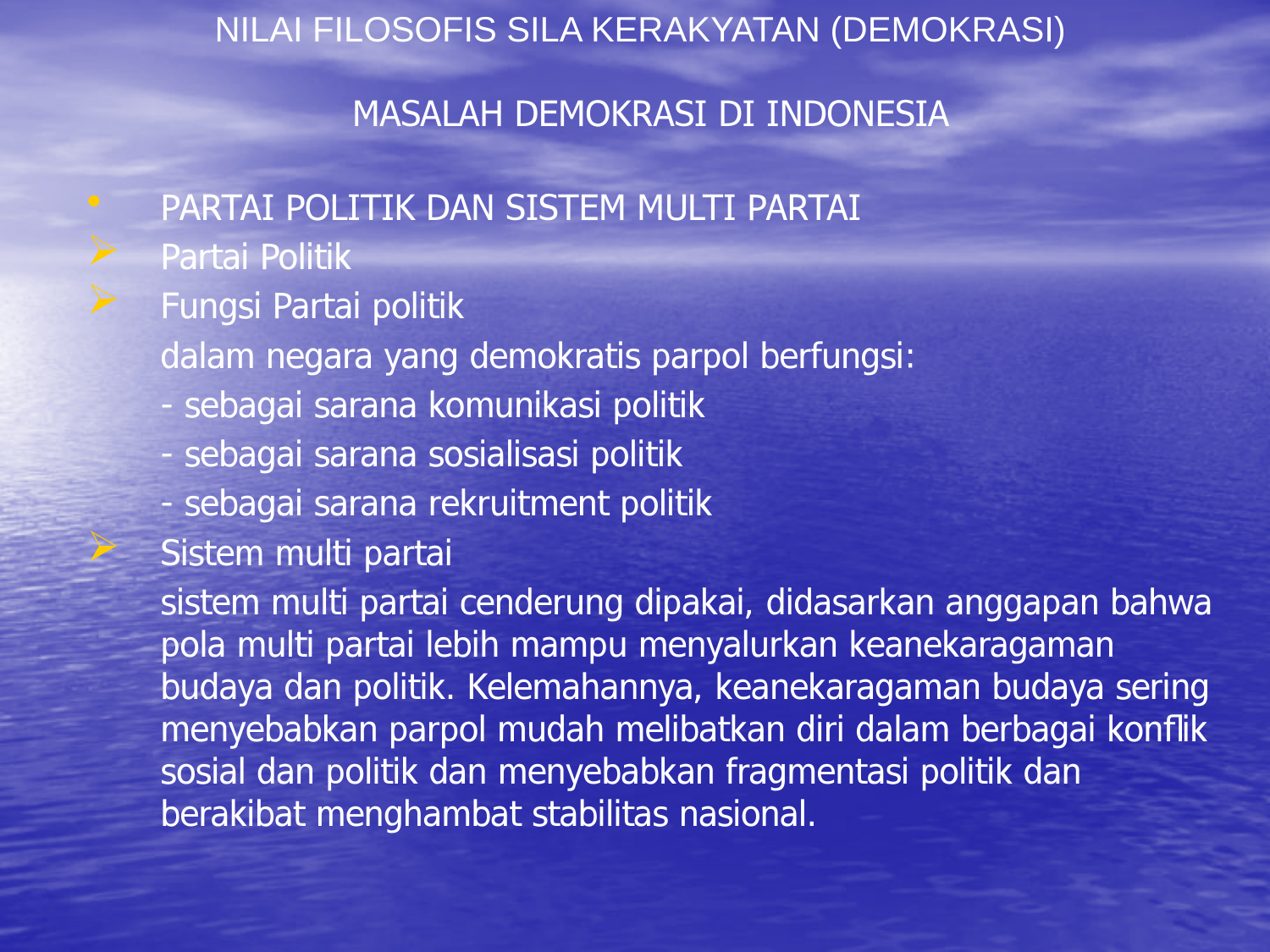

NILAI FILOSOFIS SILA KERAKYATAN (DEMOKRASI)
MASALAH DEMOKRASI DI INDONESIA

PARTAI POLITIK DAN SISTEM MULTI PARTAI
Partai Politik
Fungsi Partai politik
	dalam negara yang demokratis parpol berfungsi:
	- sebagai sarana komunikasi politik
	- sebagai sarana sosialisasi politik
	- sebagai sarana rekruitment politik
Sistem multi partai
	sistem multi partai cenderung dipakai, didasarkan anggapan bahwa pola multi partai lebih mampu menyalurkan keanekaragaman budaya dan politik. Kelemahannya, keanekaragaman budaya sering menyebabkan parpol mudah melibatkan diri dalam berbagai konflik sosial dan politik dan menyebabkan fragmentasi politik dan berakibat menghambat stabilitas nasional.